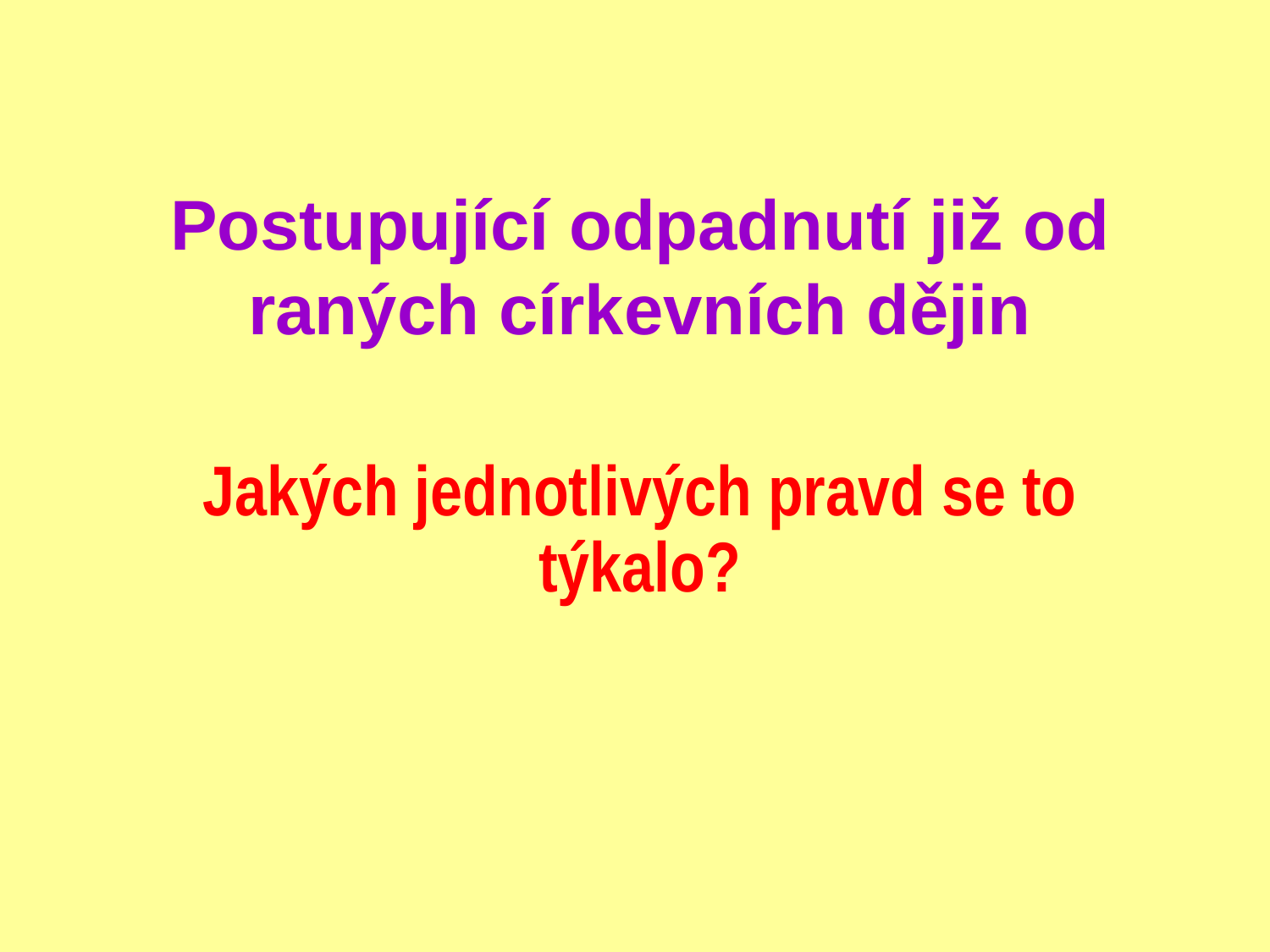

Postupující odpadnutí již od raných církevních dějin

Jakých jednotlivých pravd se to týkalo?